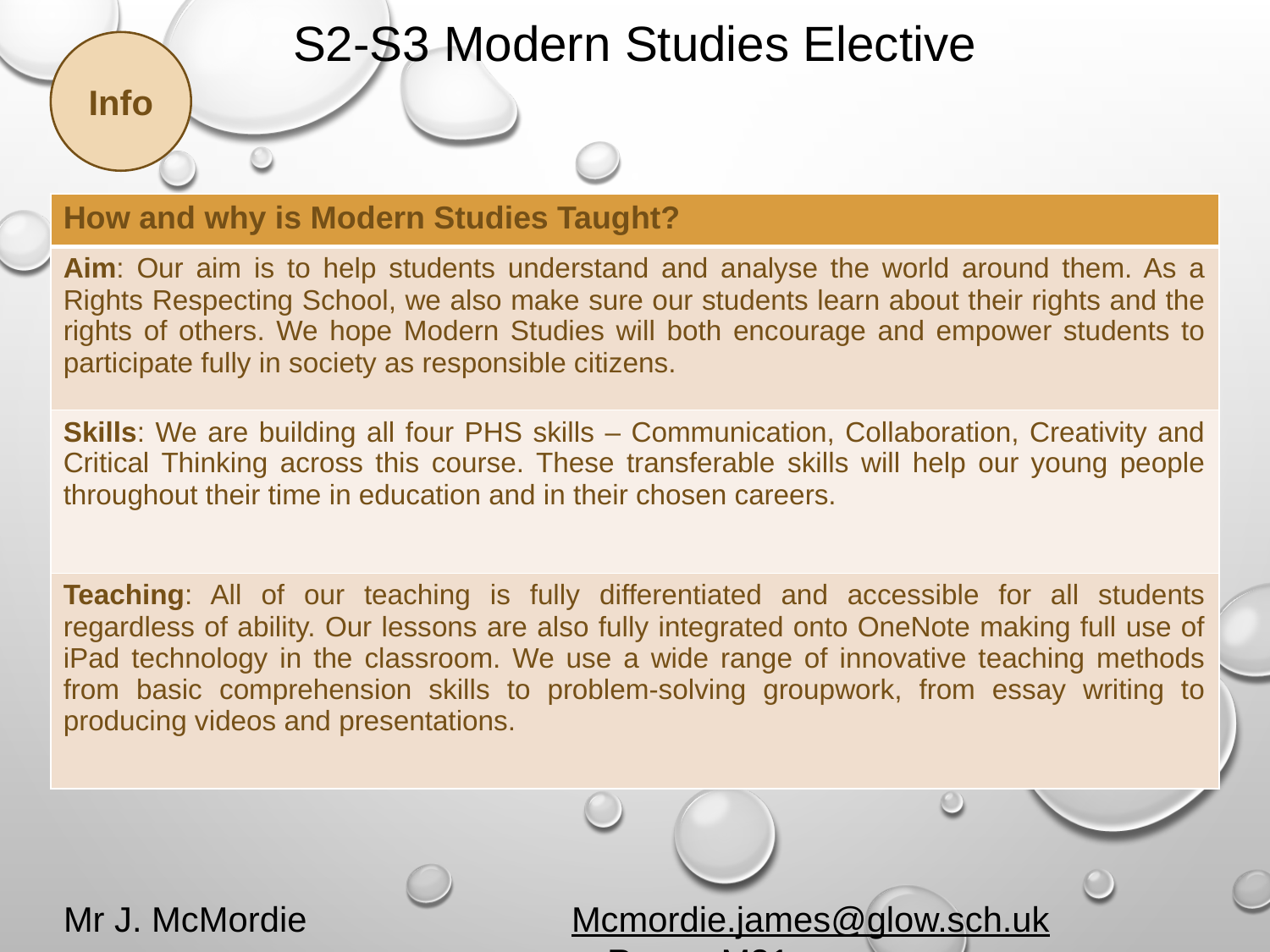

S2-S3 Modern Studies Elective
Info
| How and why is Modern Studies Taught? |
| --- |
| Aim: Our aim is to help students understand and analyse the world around them. As a Rights Respecting School, we also make sure our students learn about their rights and the rights of others. We hope Modern Studies will both encourage and empower students to participate fully in society as responsible citizens. |
| Skills: We are building all four PHS skills – Communication, Collaboration, Creativity and Critical Thinking across this course. These transferable skills will help our young people throughout their time in education and in their chosen careers. |
| Teaching: All of our teaching is fully differentiated and accessible for all students regardless of ability. Our lessons are also fully integrated onto OneNote making full use of iPad technology in the classroom. We use a wide range of innovative teaching methods from basic comprehension skills to problem-solving groupwork, from essay writing to producing videos and presentations. |
Mr J. McMordie 			Mcmordie.james@glow.sch.uk 			Room: M31